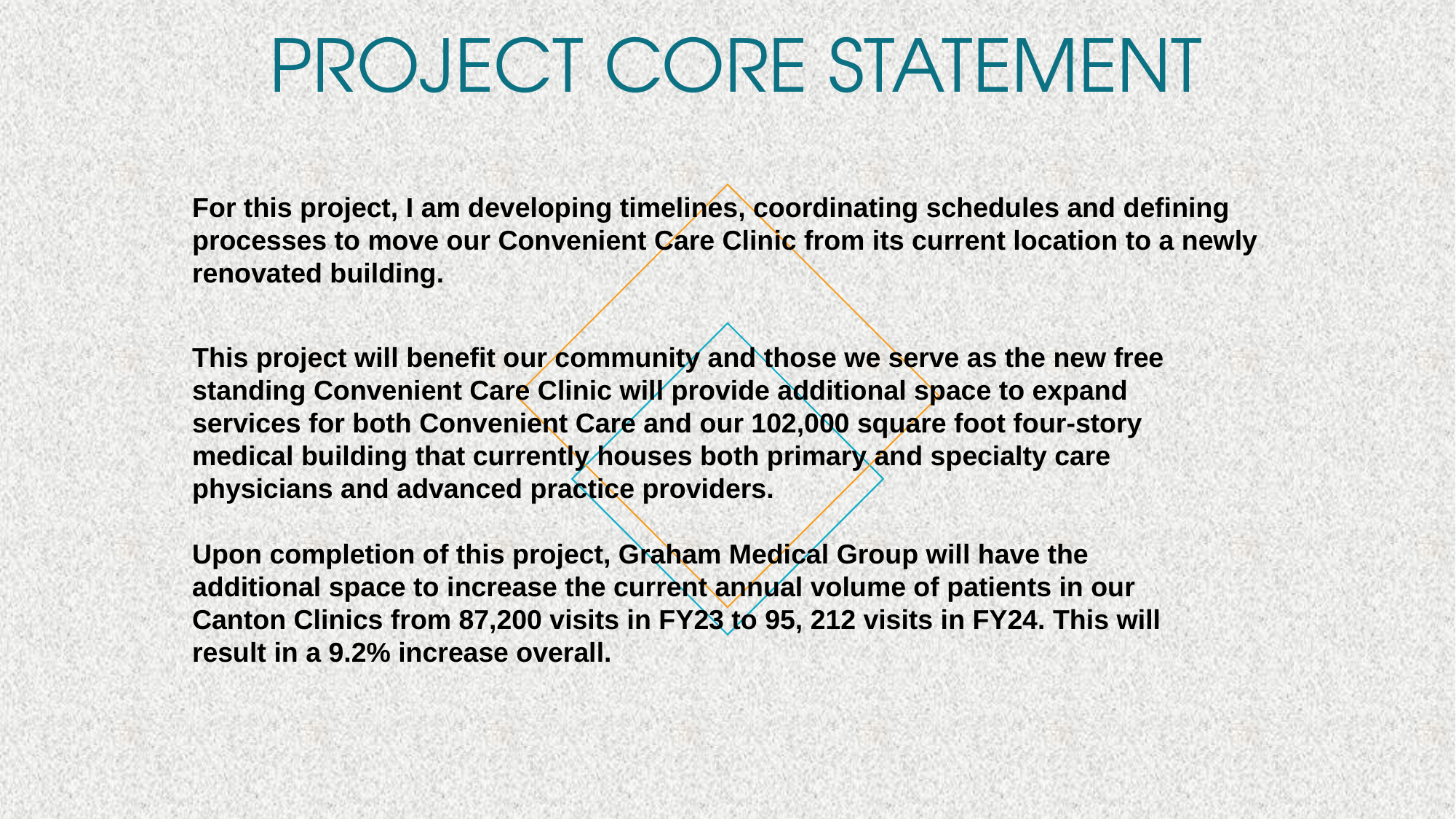

# PROJECT CORE STATEMENT
For this project, I am developing timelines, coordinating schedules and defining processes to move our Convenient Care Clinic from its current location to a newly renovated building.

This project will benefit our community and those we serve as the new free standing Convenient Care Clinic will provide additional space to expand services for both Convenient Care and our 102,000 square foot four-story medical building that currently houses both primary and specialty care physicians and advanced practice providers.
Upon completion of this project, Graham Medical Group will have the additional space to increase the current annual volume of patients in our Canton Clinics from 87,200 visits in FY23 to 95, 212 visits in FY24. This will result in a 9.2% increase overall.